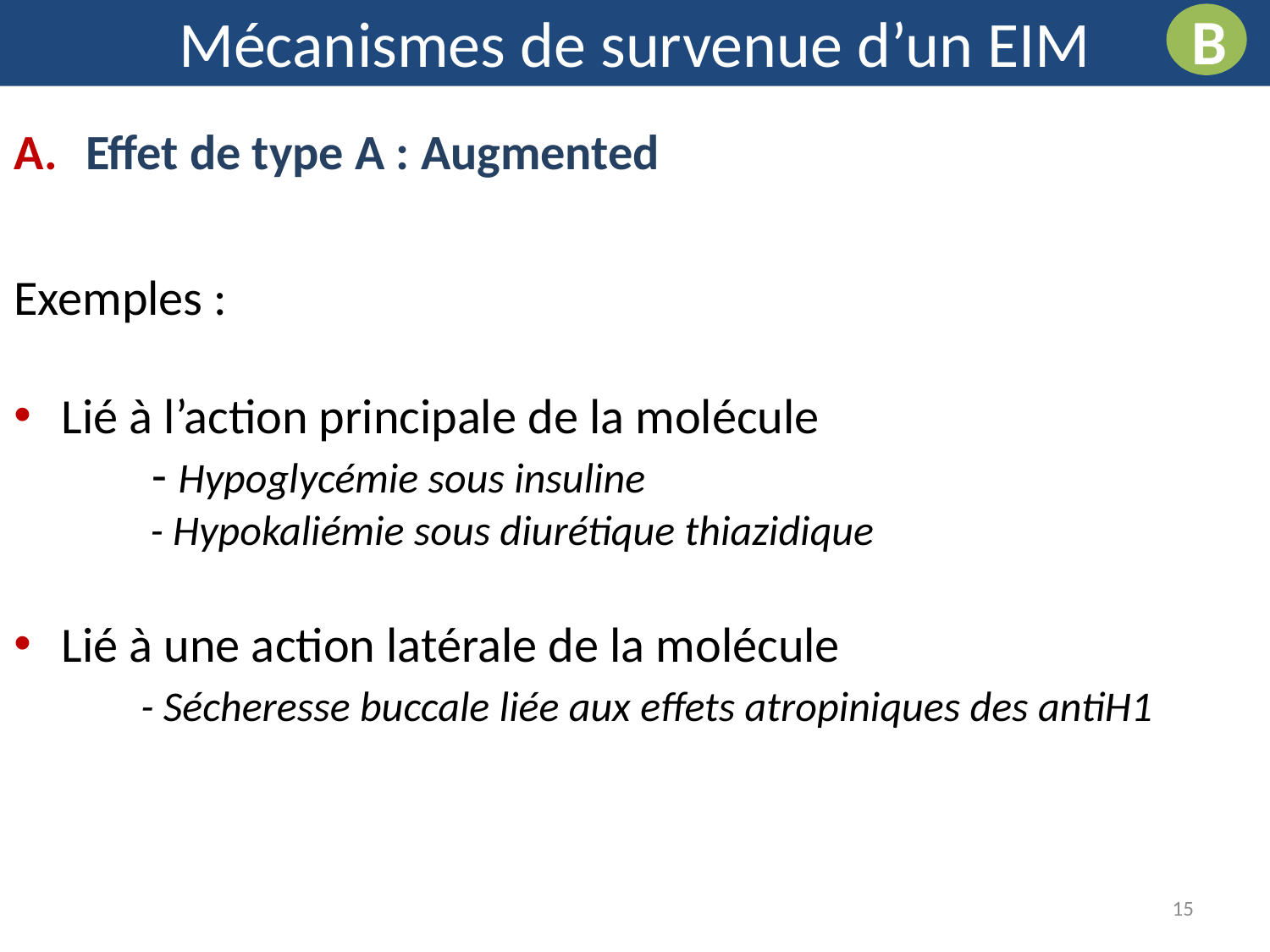

Mécanismes de survenue d’un EIM
B
Effet de type A : Augmented

Exemples :

Lié à l’action principale de la molécule
	 - Hypoglycémie sous insuline
	 - Hypokaliémie sous diurétique thiazidique

Lié à une action latérale de la molécule
	- Sécheresse buccale liée aux effets atropiniques des antiH1

15